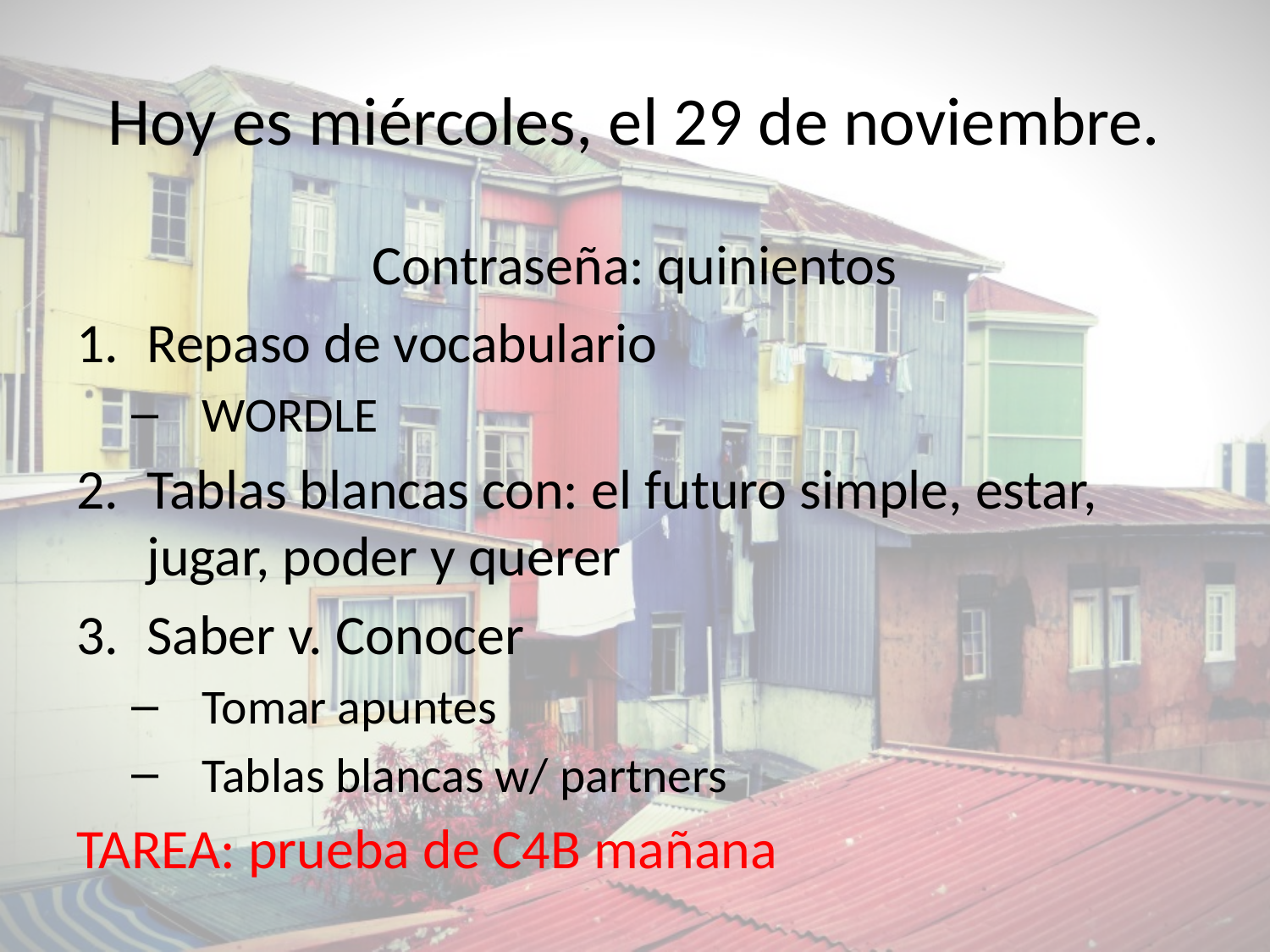

# Hoy es miércoles, el 29 de noviembre.
Contraseña: quinientos
Repaso de vocabulario
WORDLE
Tablas blancas con: el futuro simple, estar, jugar, poder y querer
Saber v. Conocer
Tomar apuntes
Tablas blancas w/ partners
TAREA: prueba de C4B mañana